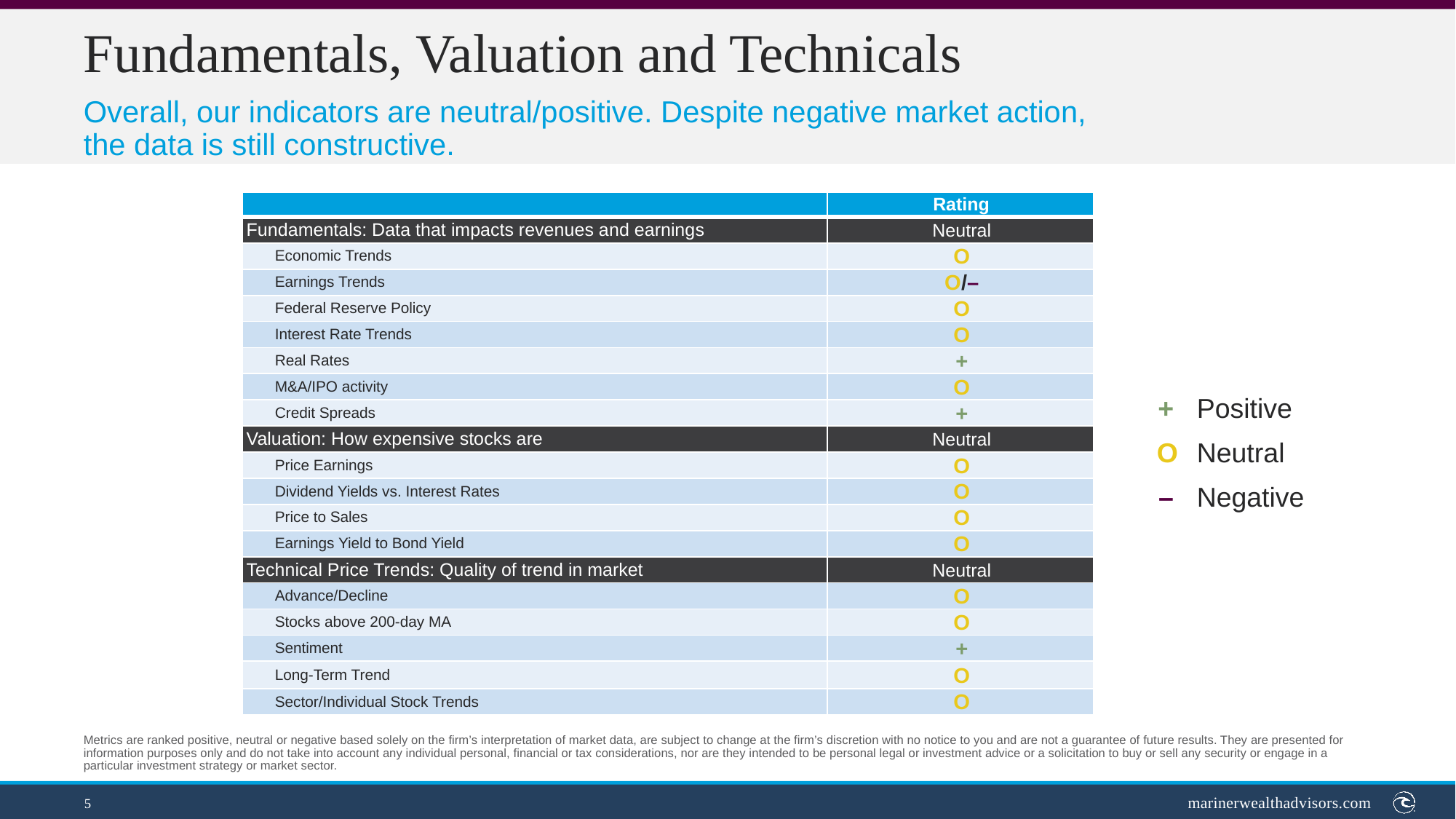

Fundamentals, Valuation and Technicals
Overall, our indicators are neutral/positive. Despite negative market action,
the data is still constructive.
|  | Rating |
| --- | --- |
| Fundamentals: Data that impacts revenues and earnings | Neutral |
| Economic Trends | O |
| Earnings Trends | O/– |
| Federal Reserve Policy | O |
| Interest Rate Trends | O |
| Real Rates | + |
| M&A/IPO activity | O |
| Credit Spreads | + |
| Valuation: How expensive stocks are | Neutral |
| Price Earnings | O |
| Dividend Yields vs. Interest Rates | O |
| Price to Sales | O |
| Earnings Yield to Bond Yield | O |
| Technical Price Trends: Quality of trend in market | Neutral |
| Advance/Decline | O |
| Stocks above 200-day MA | O |
| Sentiment | + |
| Long-Term Trend | O |
| Sector/Individual Stock Trends | O |
| + | Positive |
| --- | --- |
| O | Neutral |
| – | Negative |
Metrics are ranked positive, neutral or negative based solely on the firm’s interpretation of market data, are subject to change at the firm’s discretion with no notice to you and are not a guarantee of future results. They are presented for information purposes only and do not take into account any individual personal, financial or tax considerations, nor are they intended to be personal legal or investment advice or a solicitation to buy or sell any security or engage in a particular investment strategy or market sector.